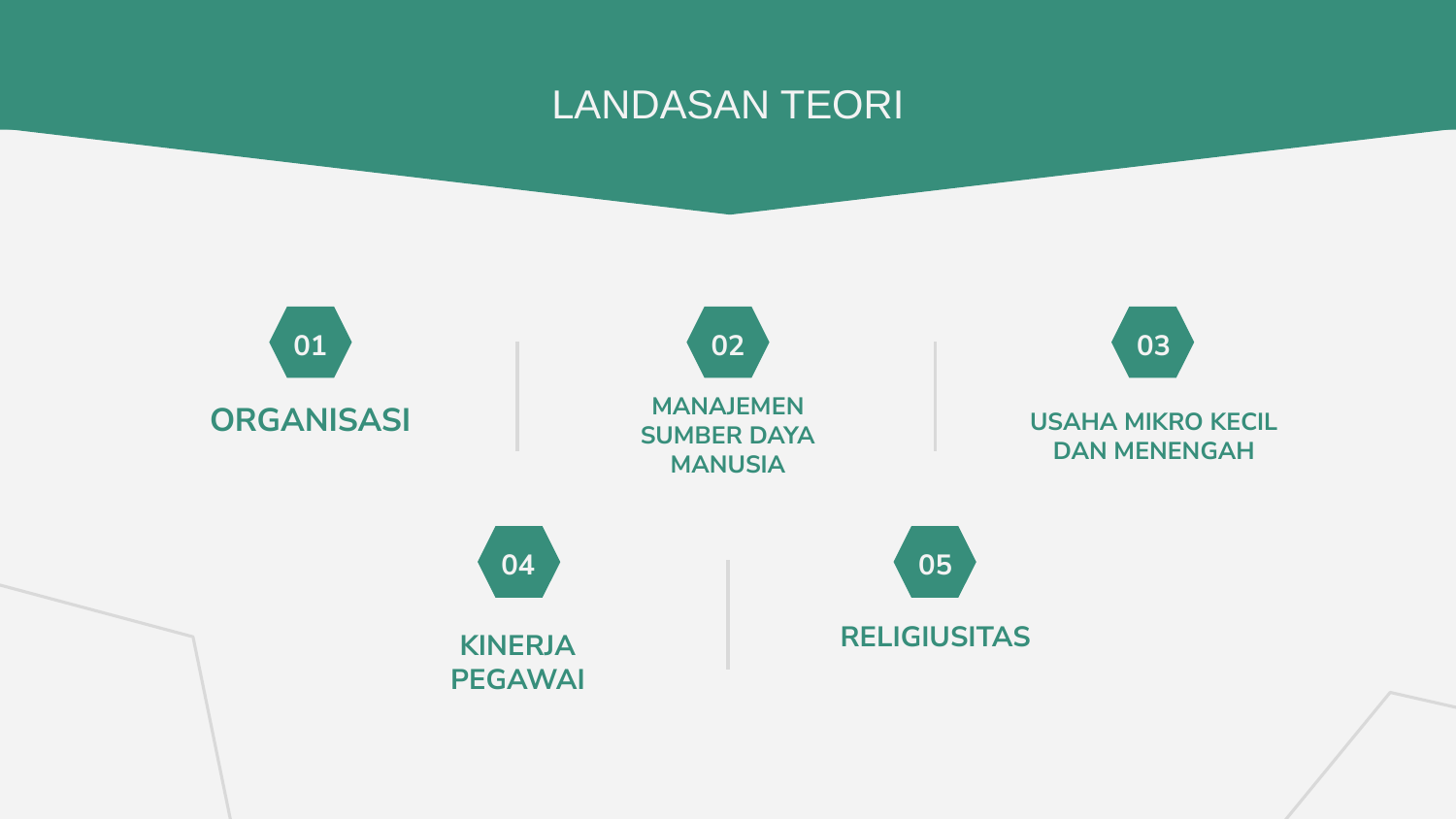

LANDASAN TEORI
01
02
03
# ORGANISASI
MANAJEMEN SUMBER DAYA MANUSIA
USAHA MIKRO KECIL DAN MENENGAH
04
05
RELIGIUSITAS

KINERJA PEGAWAI